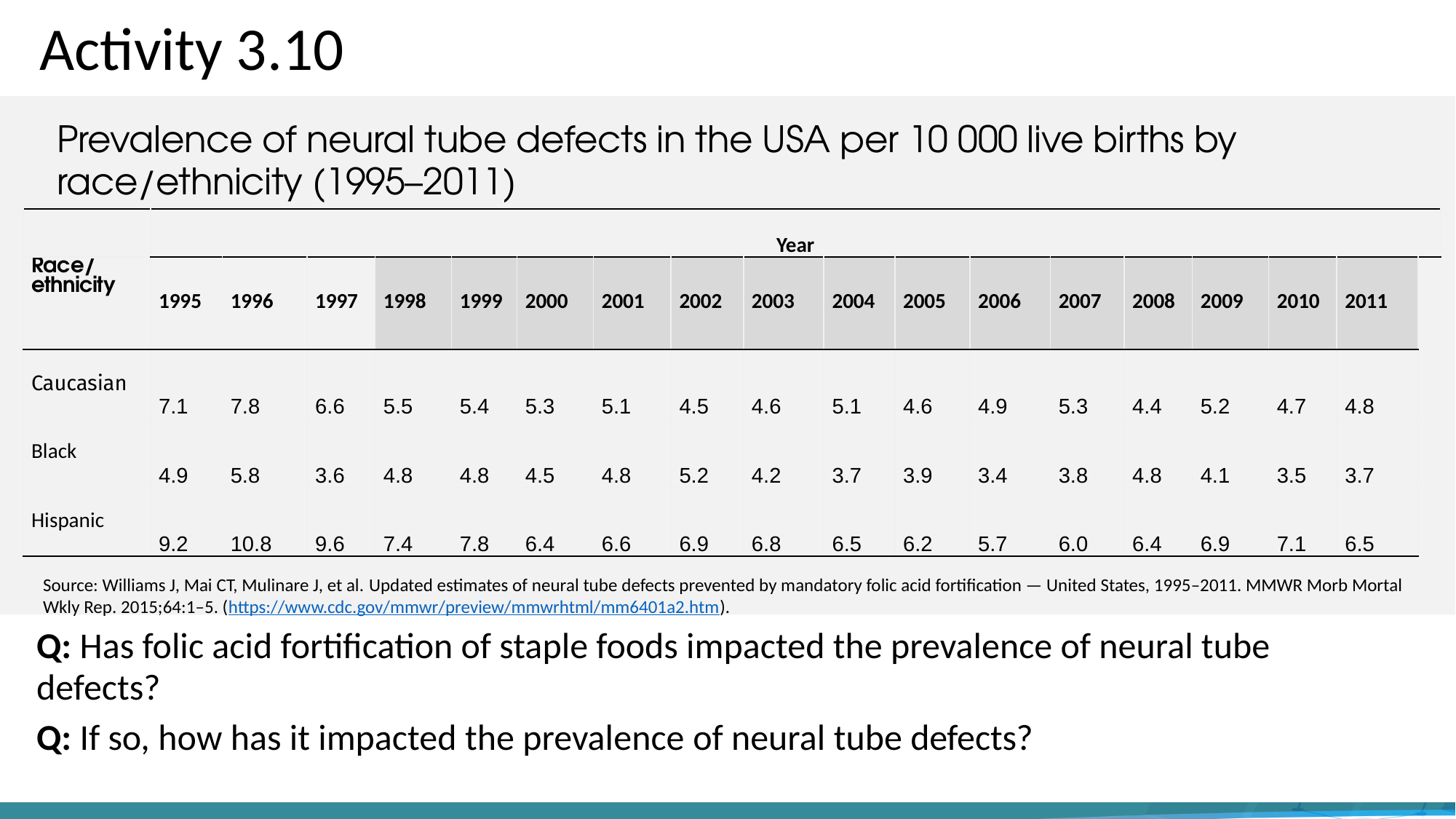

# Activity 3.10

Prevalence of neural tube defects in the USA per 10 000 live births by race/ethnicity (1995–2011)
|  | Year |  |  |  |  |  |  |  |  |  |  |  |  |  |  |  |  |  |
| --- | --- | --- | --- | --- | --- | --- | --- | --- | --- | --- | --- | --- | --- | --- | --- | --- | --- | --- |
| Race/ ethnicity | 1995 | 1996 | 1997 | 1998 | 1999 | 2000 | 2001 | 2002 | 2003 | 2004 | 2005 | 2006 | 2007 | 2008 | 2009 | 2010 | 2011 |  |
| Caucasian | 7.1 | 7.8 | 6.6 | 5.5 | 5.4 | 5.3 | 5.1 | 4.5 | 4.6 | 5.1 | 4.6 | 4.9 | 5.3 | 4.4 | 5.2 | 4.7 | 4.8 |  |
| Black | 4.9 | 5.8 | 3.6 | 4.8 | 4.8 | 4.5 | 4.8 | 5.2 | 4.2 | 3.7 | 3.9 | 3.4 | 3.8 | 4.8 | 4.1 | 3.5 | 3.7 |  |
| Hispanic | 9.2 | 10.8 | 9.6 | 7.4 | 7.8 | 6.4 | 6.6 | 6.9 | 6.8 | 6.5 | 6.2 | 5.7 | 6.0 | 6.4 | 6.9 | 7.1 | 6.5 |  |
Source: Williams J, Mai CT, Mulinare J, et al. Updated estimates of neural tube defects prevented by mandatory folic acid fortification — United States, 1995–2011. MMWR Morb Mortal Wkly Rep. 2015;64:1–5. (https://www.cdc.gov/mmwr/preview/mmwrhtml/mm6401a2.htm).
Q: Has folic acid fortification of staple foods impacted the prevalence of neural tube defects?
Q: If so, how has it impacted the prevalence of neural tube defects?